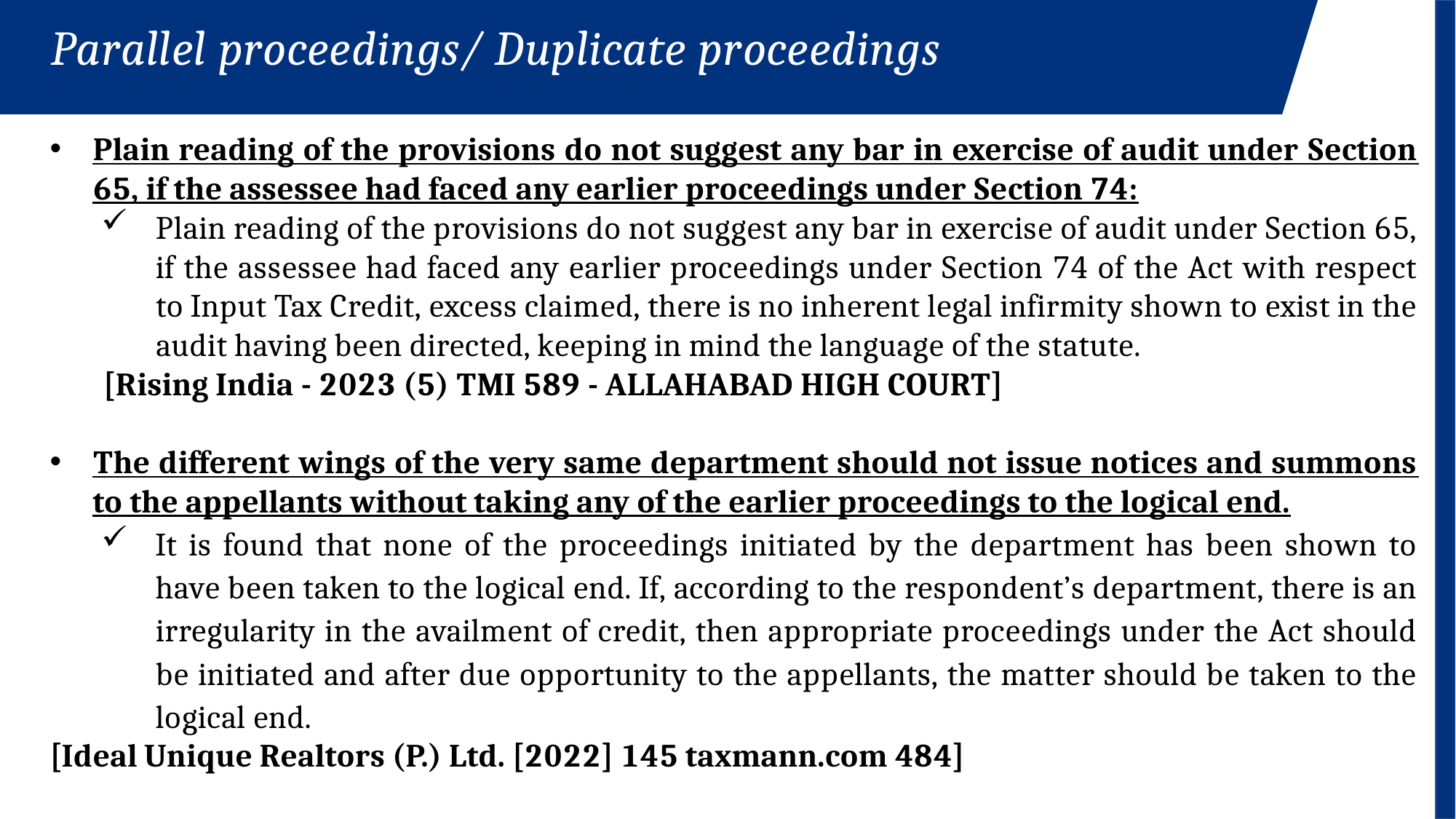

Parallel proceedings/ Duplicate proceedings
Plain reading of the provisions do not suggest any bar in exercise of audit under Section 65, if the assessee had faced any earlier proceedings under Section 74:
Plain reading of the provisions do not suggest any bar in exercise of audit under Section 65, if the assessee had faced any earlier proceedings under Section 74 of the Act with respect to Input Tax Credit, excess claimed, there is no inherent legal infirmity shown to exist in the audit having been directed, keeping in mind the language of the statute.
[Rising India - 2023 (5) TMI 589 - ALLAHABAD HIGH COURT]

The different wings of the very same department should not issue notices and summons to the appellants without taking any of the earlier proceedings to the logical end.
It is found that none of the proceedings initiated by the department has been shown to have been taken to the logical end. If, according to the respondent’s department, there is an irregularity in the availment of credit, then appropriate proceedings under the Act should be initiated and after due opportunity to the appellants, the matter should be taken to the logical end.
[Ideal Unique Realtors (P.) Ltd. [2022] 145 taxmann.com 484]